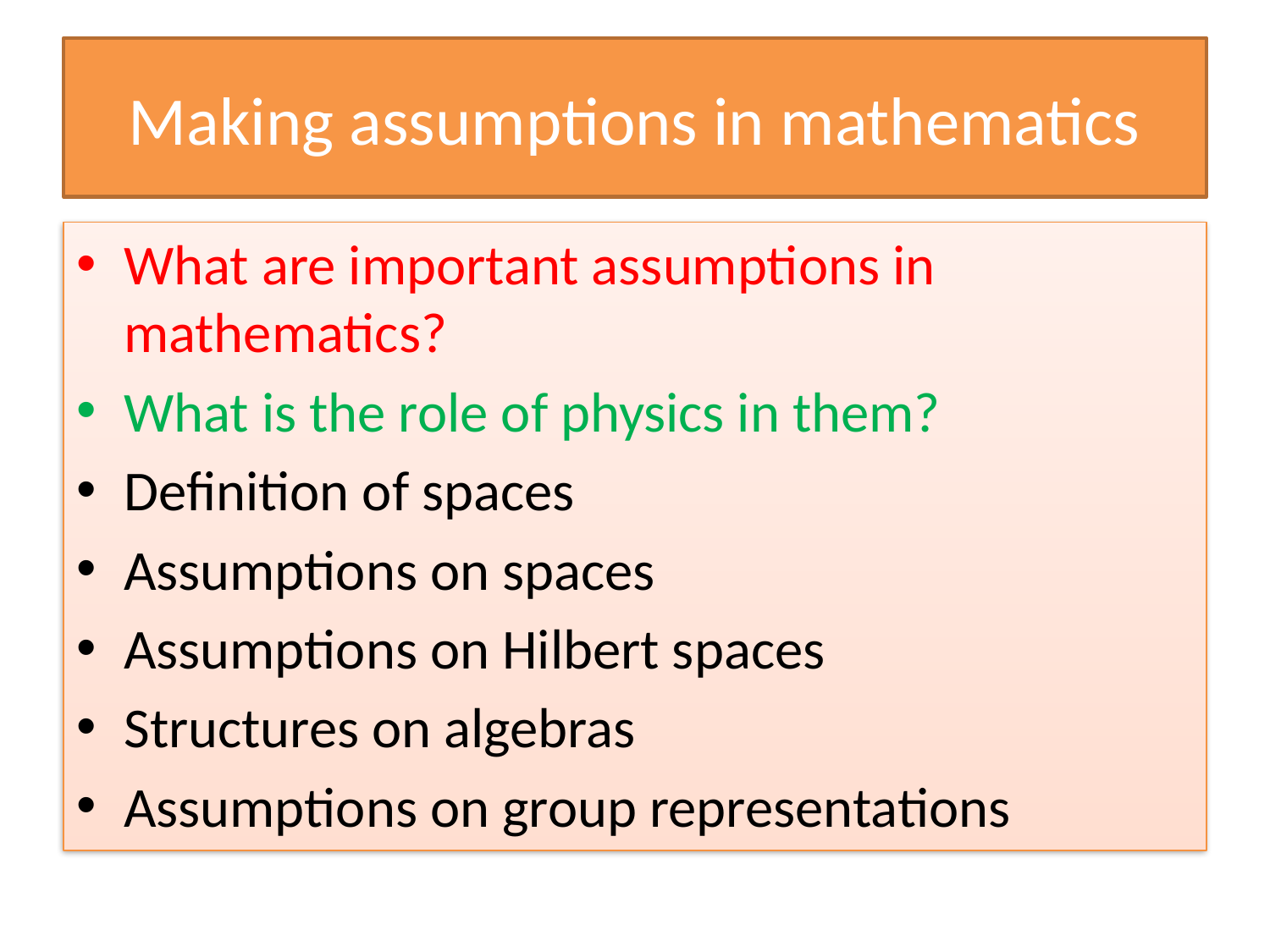

# Making assumptions in mathematics
What are important assumptions in mathematics?
What is the role of physics in them?
Definition of spaces
Assumptions on spaces
Assumptions on Hilbert spaces
Structures on algebras
Assumptions on group representations